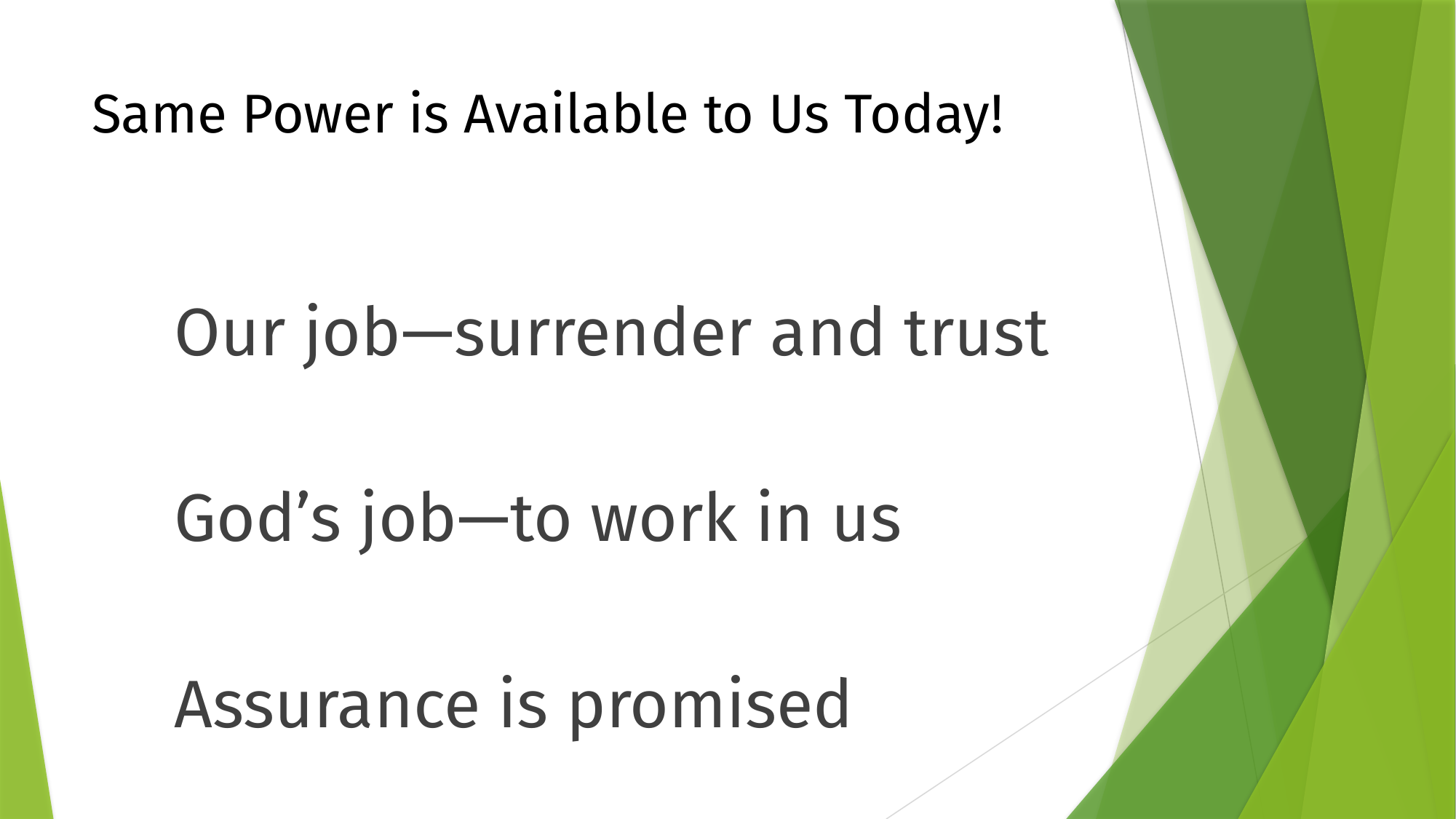

# Same Power is Available to Us Today!
Our job—surrender and trust

God’s job—to work in us

Assurance is promised